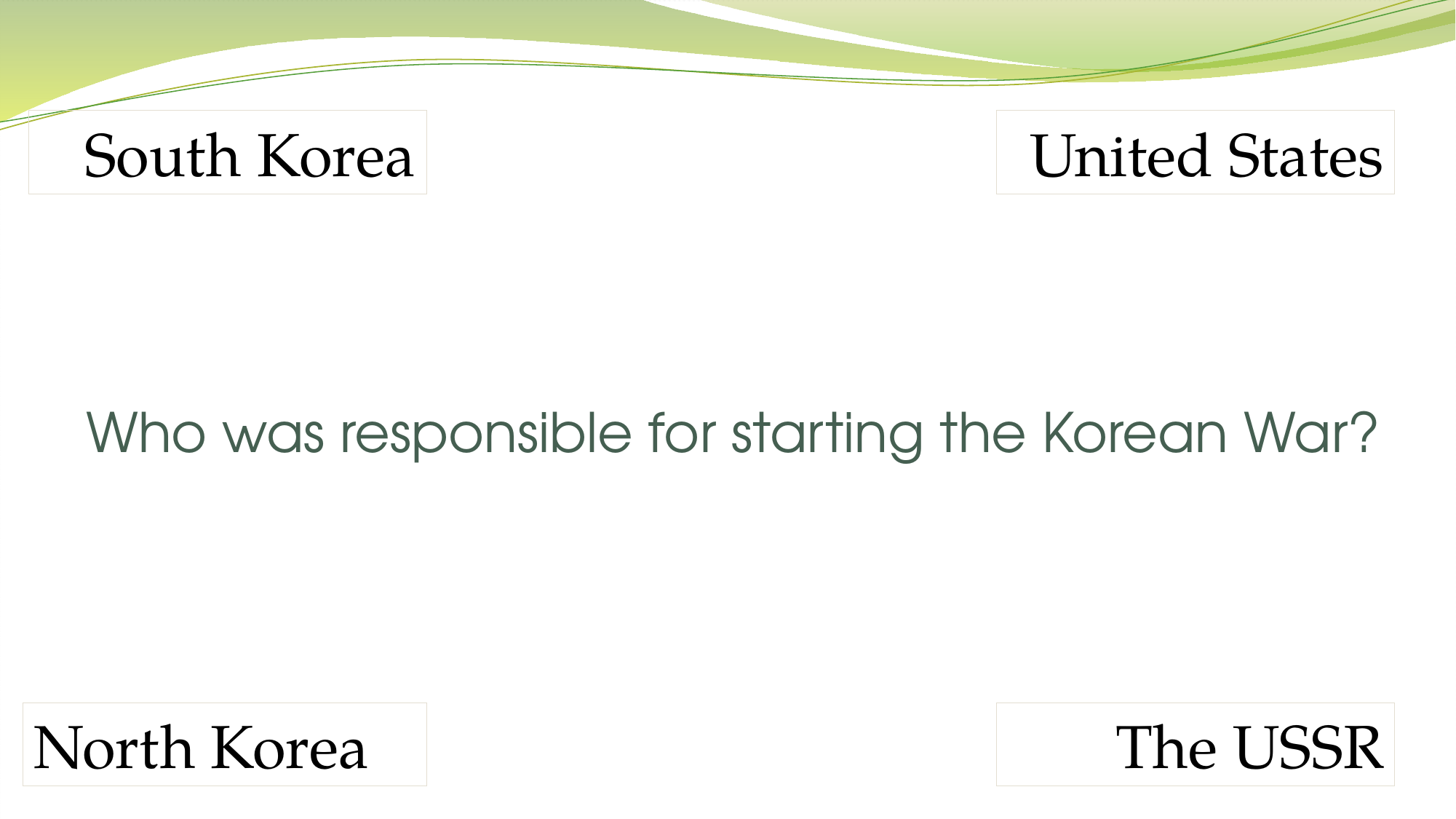

South Korea
United States
# Who was responsible for starting the Korean War?
North Korea
The USSR